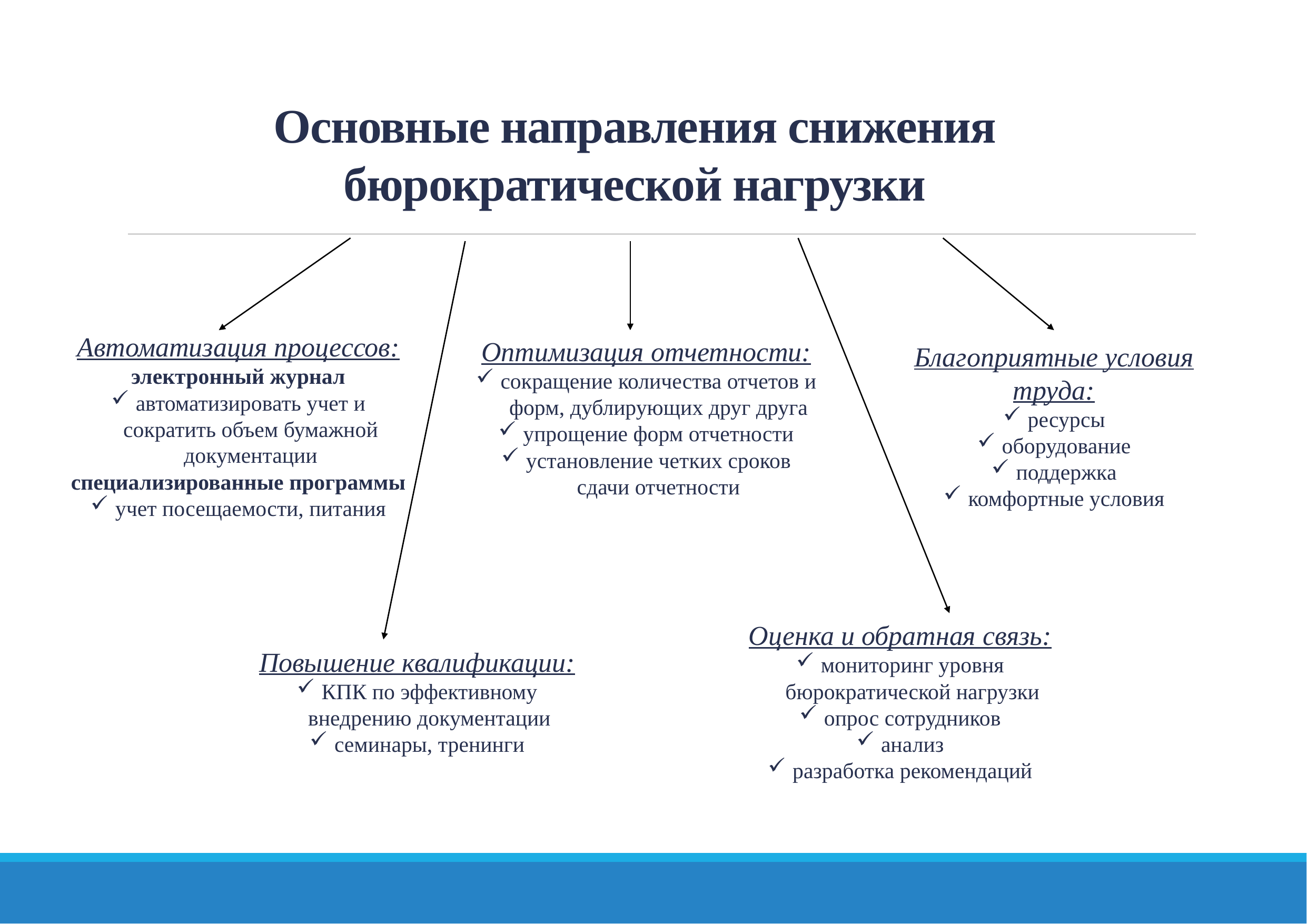

# Основные направления снижения бюрократической нагрузки
Оптимизация отчетности:
сокращение количества отчетов и форм, дублирующих друг друга
упрощение форм отчетности
установление четких сроков сдачи отчетности
Автоматизация процессов:
электронный журнал
автоматизировать учет и сократить объем бумажной документации
специализированные программы
учет посещаемости, питания
Благоприятные условия труда:
ресурсы
оборудование
поддержка
комфортные условия
Оценка и обратная связь:
мониторинг уровня бюрократической нагрузки
опрос сотрудников
анализ
разработка рекомендаций
Повышение квалификации:
КПК по эффективному внедрению документации
семинары, тренинги